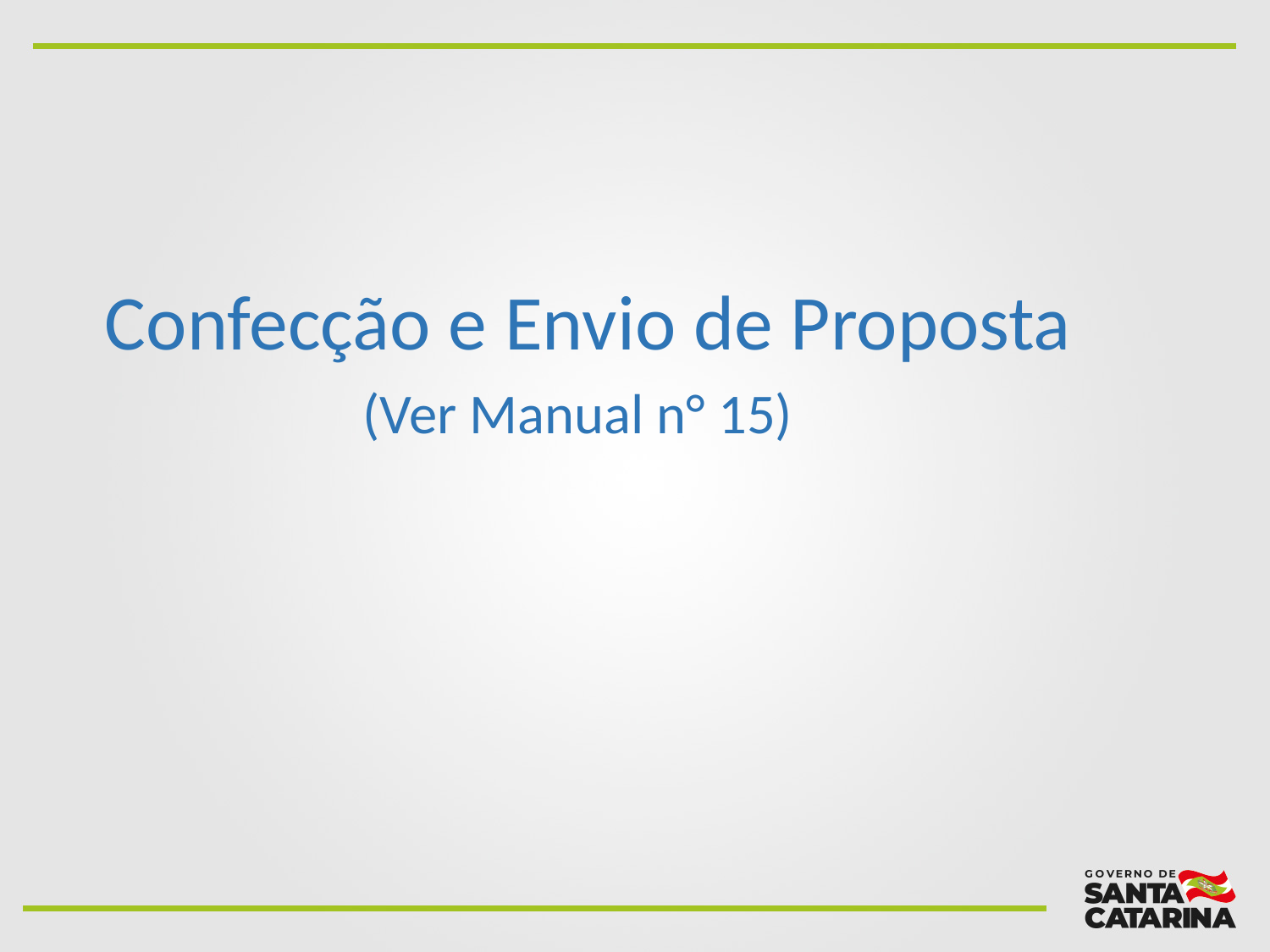

#

                                                                   Confecção e Envio de Proposta
                                                                                           (Ver Manual n° 15)